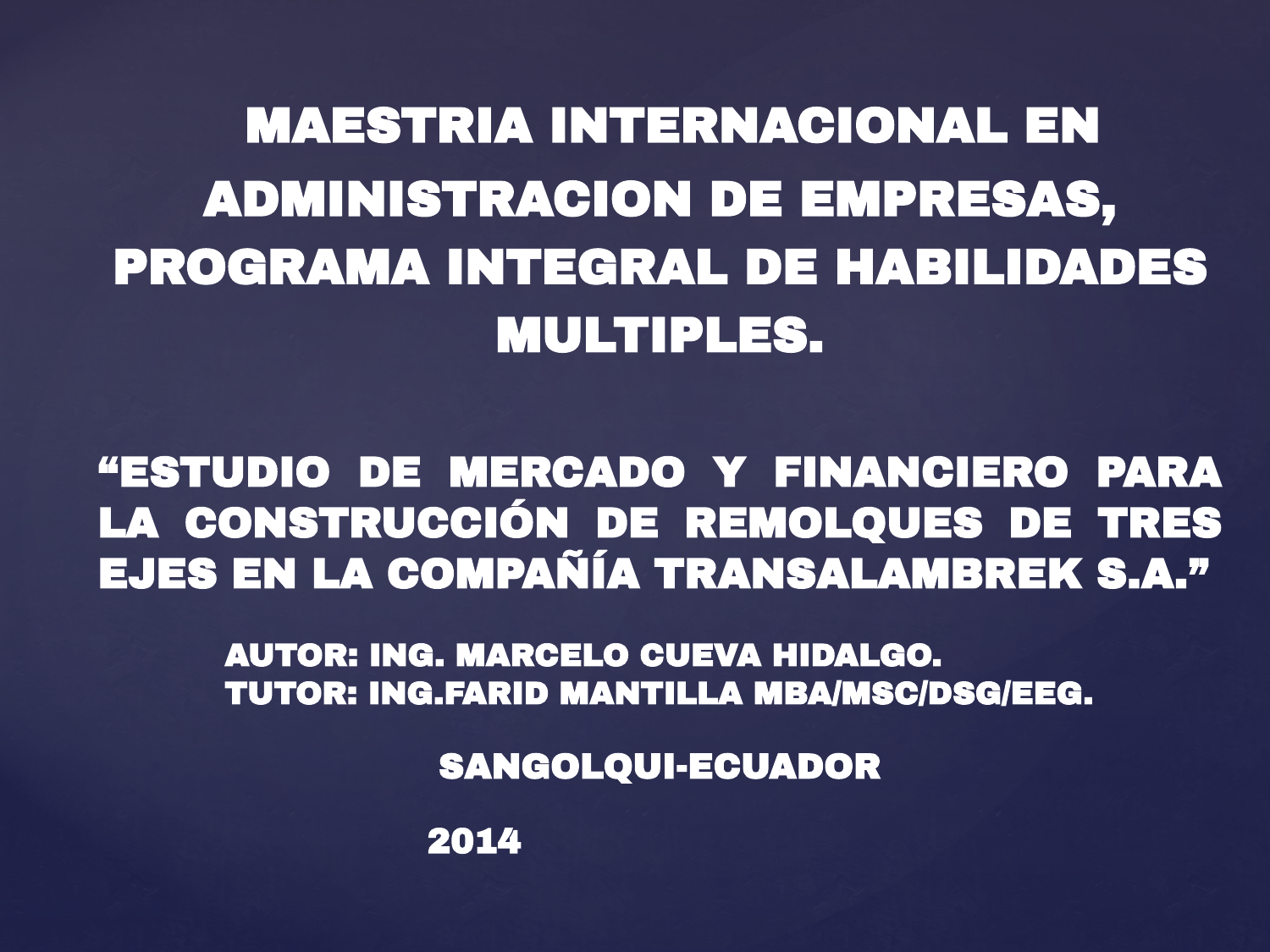

MAESTRIA INTERNACIONAL EN ADMINISTRACION DE EMPRESAS, PROGRAMA INTEGRAL DE HABILIDADES MULTIPLES.

“ESTUDIO DE MERCADO Y FINANCIERO PARA LA CONSTRUCCIÓN DE REMOLQUES DE TRES EJES EN LA COMPAÑÍA TRANSALAMBREK S.A.”

AUTOR: ING. MARCELO CUEVA HIDALGO.
 	TUTOR: ING.FARID MANTILLA MBA/MSC/DSG/EEG.

SANGOLQUI-ECUADOR

2014